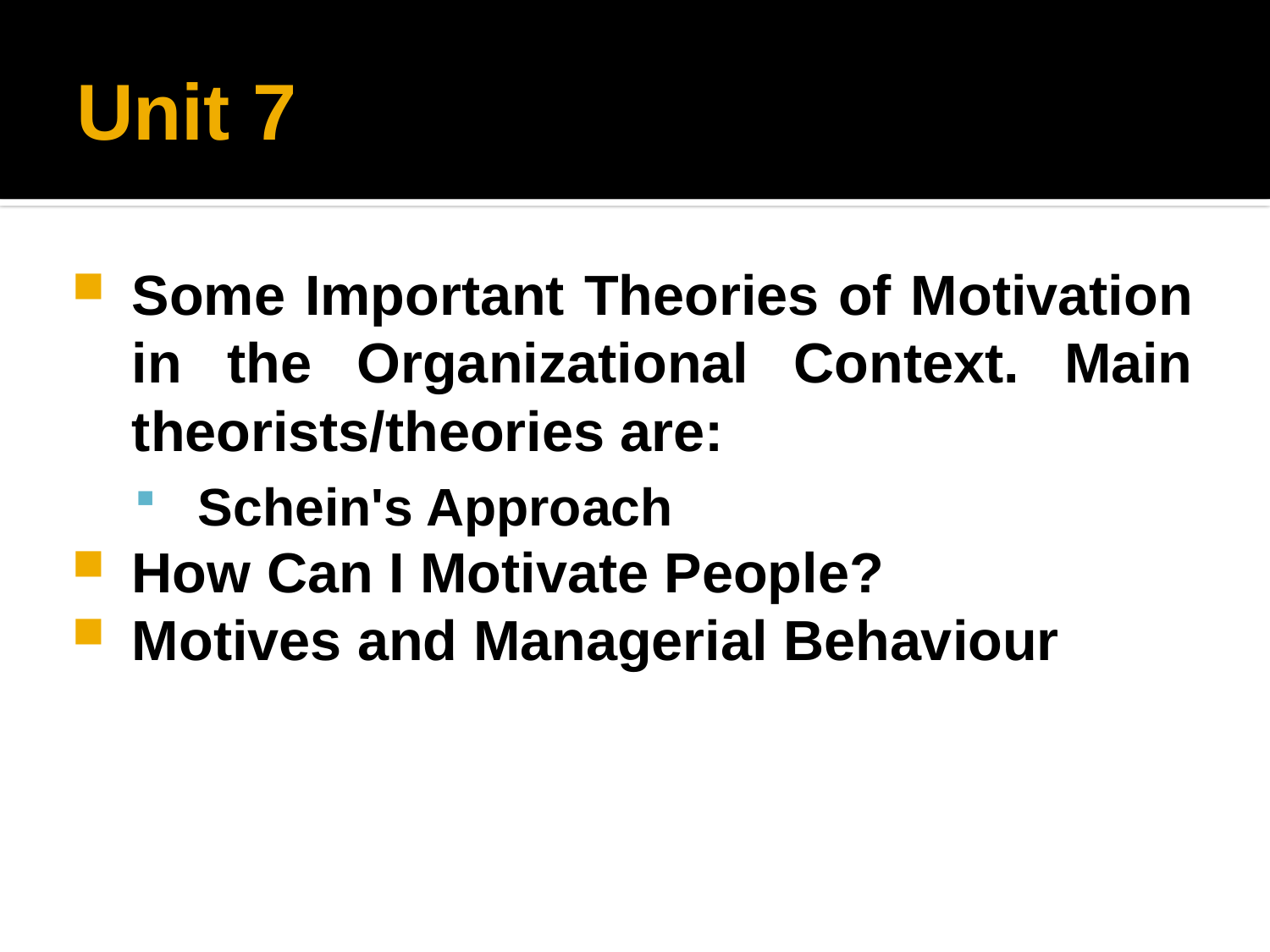

# Unit 7
Some Important Theories of Motivation in the Organizational Context. Main theorists/theories are:
Schein's Approach
How Can I Motivate People?
Motives and Managerial Behaviour